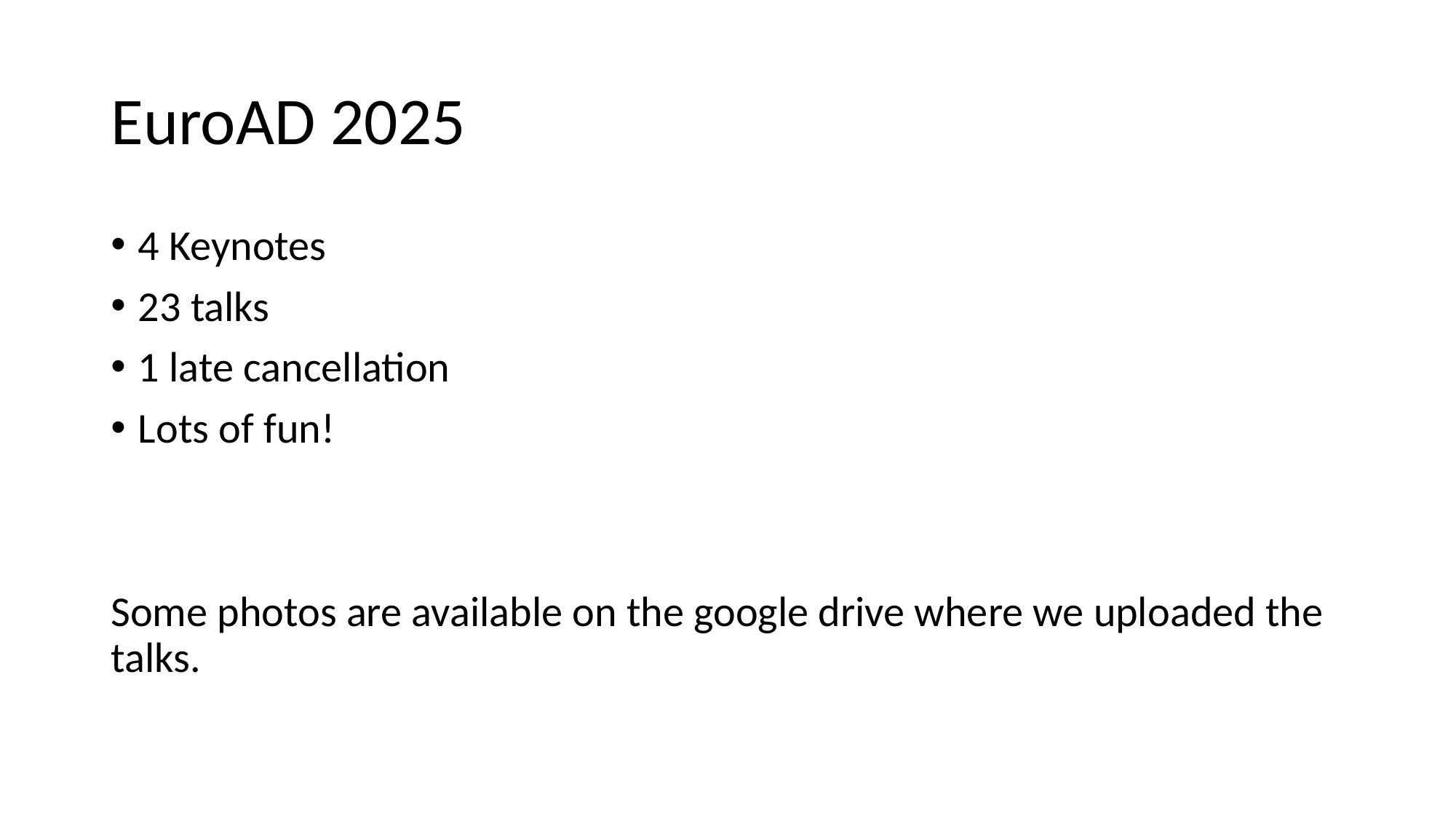

# EuroAD 2025
4 Keynotes
23 talks
1 late cancellation
Lots of fun!

Some photos are available on the google drive where we uploaded the talks.